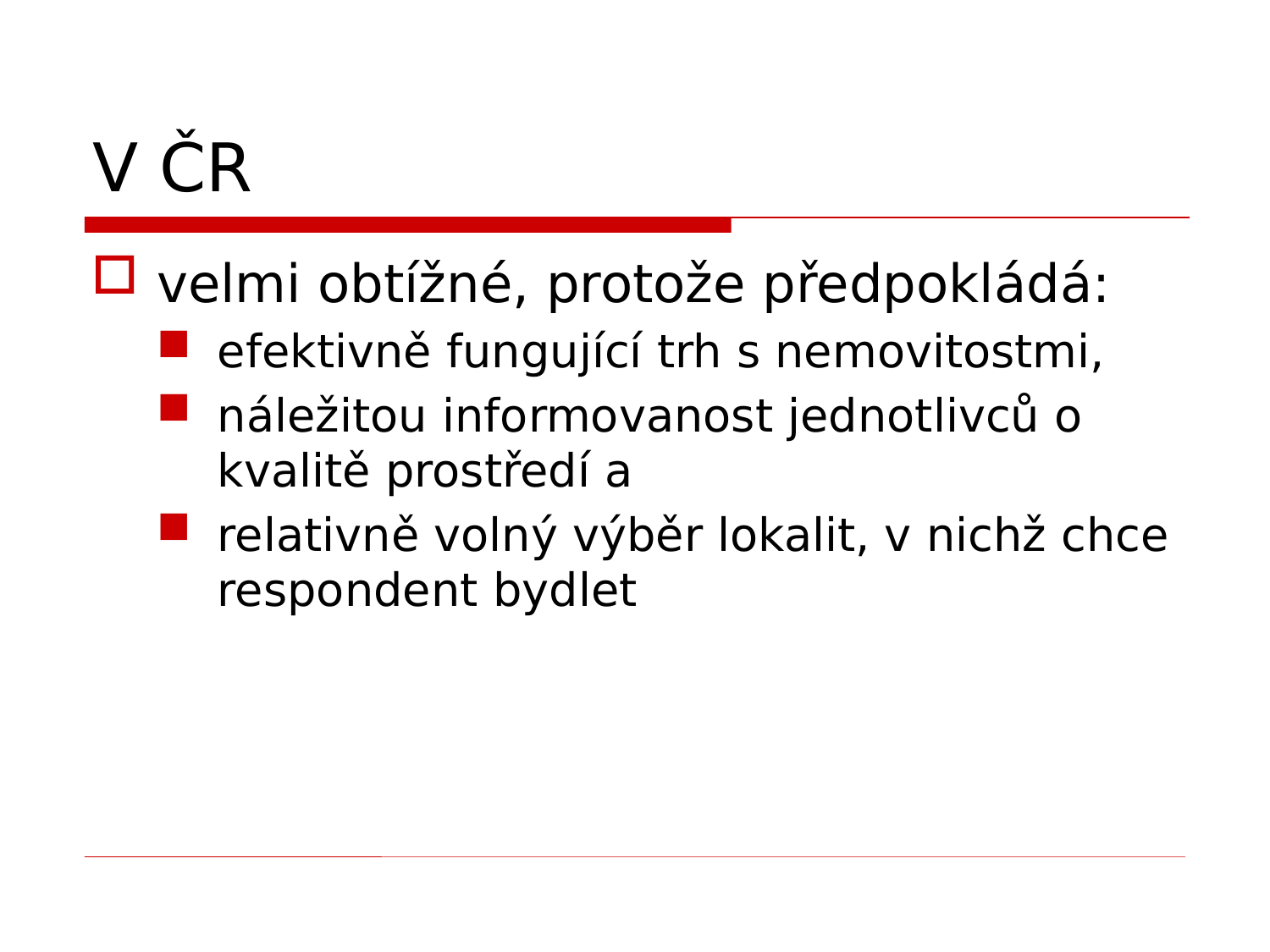

# V ČR
velmi obtížné, protože předpokládá:
efektivně fungující trh s nemovitostmi,
náležitou informovanost jednotlivců o kvalitě prostředí a
relativně volný výběr lokalit, v nichž chce respondent bydlet